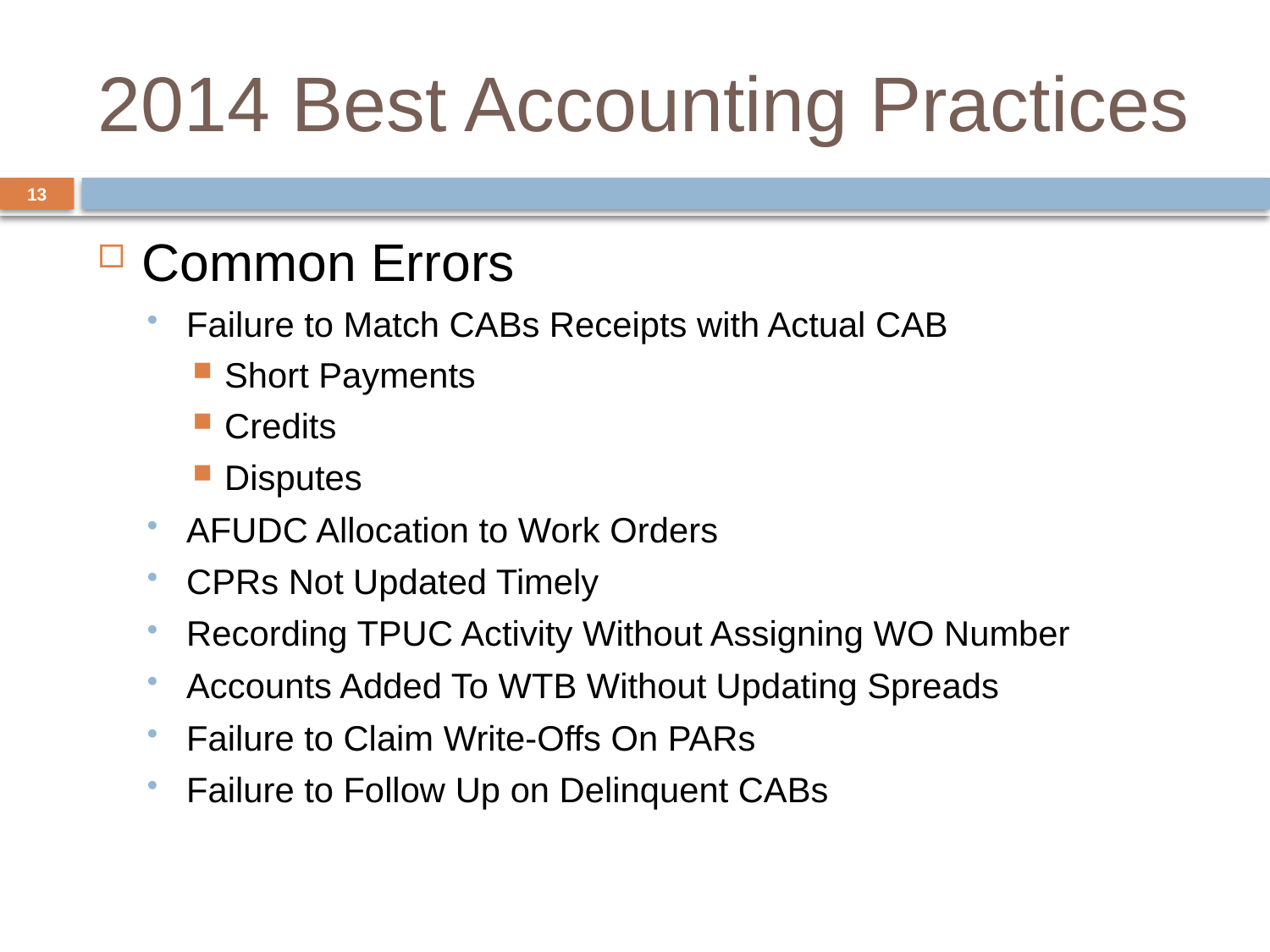

# 2014 Best Accounting Practices
13
Common Errors
Failure to Match CABs Receipts with Actual CAB
Short Payments
Credits
Disputes
AFUDC Allocation to Work Orders
CPRs Not Updated Timely
Recording TPUC Activity Without Assigning WO Number
Accounts Added To WTB Without Updating Spreads
Failure to Claim Write-Offs On PARs
Failure to Follow Up on Delinquent CABs